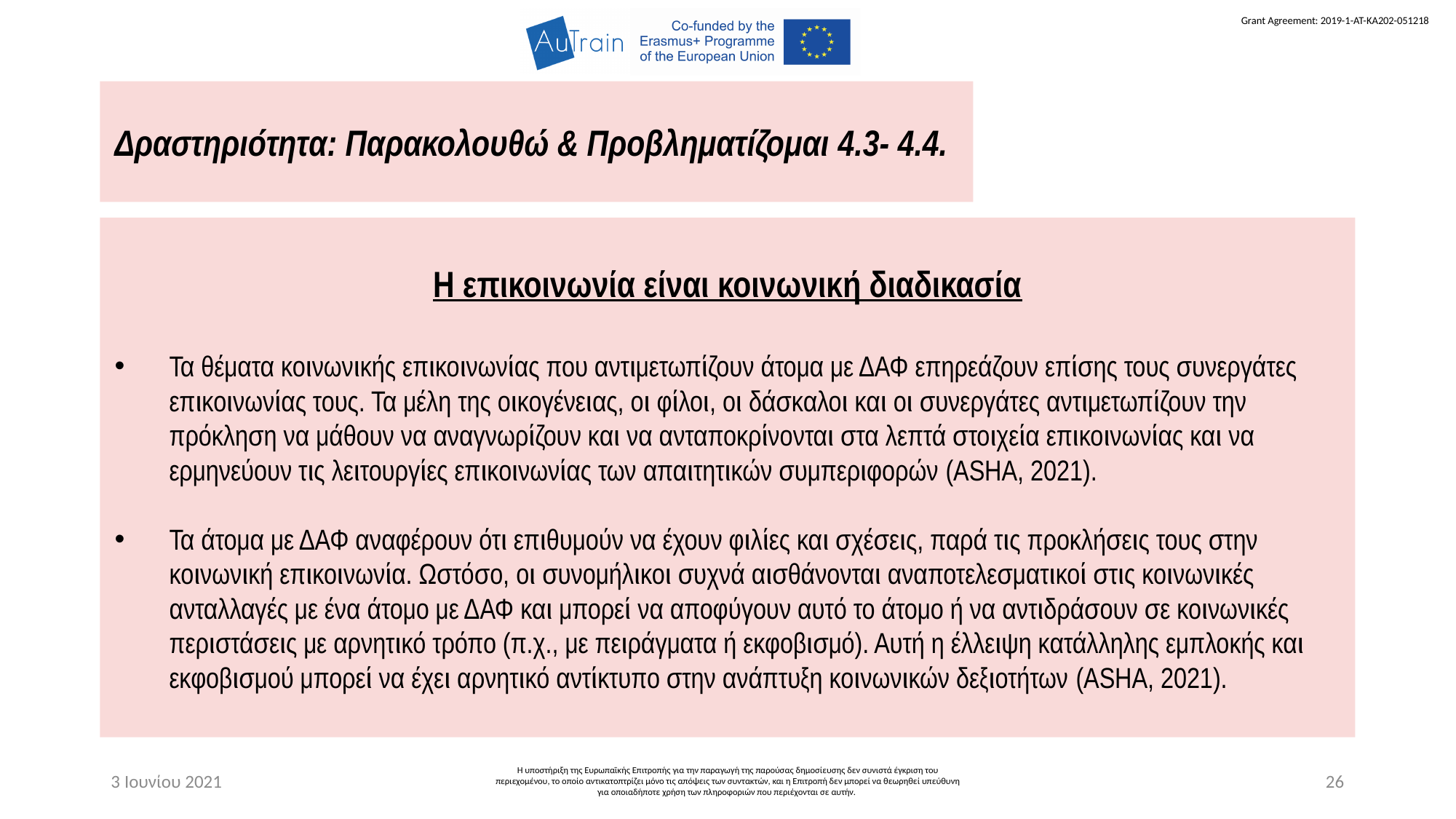

Δραστηριότητα: Παρακολουθώ & Προβληματίζομαι 4.3- 4.4.

Η επικοινωνία είναι κοινωνική διαδικασία

Τα θέματα κοινωνικής επικοινωνίας που αντιμετωπίζουν άτομα με ΔΑΦ επηρεάζουν επίσης τους συνεργάτες επικοινωνίας τους. Τα μέλη της οικογένειας, οι φίλοι, οι δάσκαλοι και οι συνεργάτες αντιμετωπίζουν την πρόκληση να μάθουν να αναγνωρίζουν και να ανταποκρίνονται στα λεπτά στοιχεία επικοινωνίας και να ερμηνεύουν τις λειτουργίες επικοινωνίας των απαιτητικών συμπεριφορών (ASHA, 2021).

Τα άτομα με ΔΑΦ αναφέρουν ότι επιθυμούν να έχουν φιλίες και σχέσεις, παρά τις προκλήσεις τους στην κοινωνική επικοινωνία. Ωστόσο, οι συνομήλικοι συχνά αισθάνονται αναποτελεσματικοί στις κοινωνικές ανταλλαγές με ένα άτομο με ΔΑΦ και μπορεί να αποφύγουν αυτό το άτομο ή να αντιδράσουν σε κοινωνικές περιστάσεις με αρνητικό τρόπο (π.χ., με πειράγματα ή εκφοβισμό). Αυτή η έλλειψη κατάλληλης εμπλοκής και εκφοβισμού μπορεί να έχει αρνητικό αντίκτυπο στην ανάπτυξη κοινωνικών δεξιοτήτων (ASHA, 2021).

3 Ιουνίου 2021
Η υποστήριξη της Ευρωπαϊκής Επιτροπής για την παραγωγή της παρούσας δημοσίευσης δεν συνιστά έγκριση του περιεχομένου, το οποίο αντικατοπτρίζει μόνο τις απόψεις των συντακτών, και η Επιτροπή δεν μπορεί να θεωρηθεί υπεύθυνη για οποιαδήποτε χρήση των πληροφοριών που περιέχονται σε αυτήν.
26